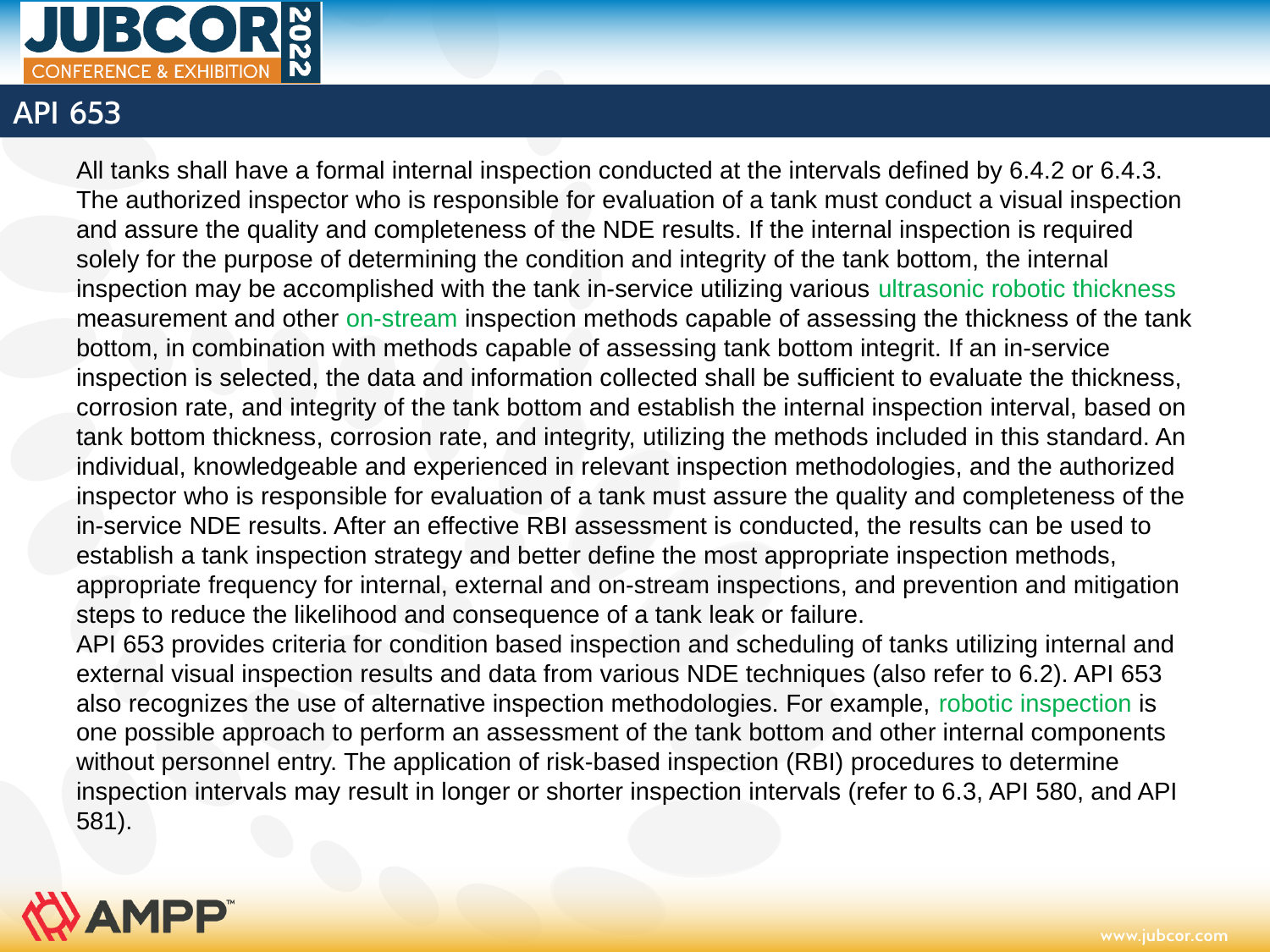

# API 653
All tanks shall have a formal internal inspection conducted at the intervals defined by 6.4.2 or 6.4.3. The authorized inspector who is responsible for evaluation of a tank must conduct a visual inspection and assure the quality and completeness of the NDE results. If the internal inspection is required solely for the purpose of determining the condition and integrity of the tank bottom, the internal inspection may be accomplished with the tank in-service utilizing various ultrasonic robotic thickness measurement and other on-stream inspection methods capable of assessing the thickness of the tank bottom, in combination with methods capable of assessing tank bottom integrit. If an in-service inspection is selected, the data and information collected shall be sufficient to evaluate the thickness, corrosion rate, and integrity of the tank bottom and establish the internal inspection interval, based on tank bottom thickness, corrosion rate, and integrity, utilizing the methods included in this standard. An individual, knowledgeable and experienced in relevant inspection methodologies, and the authorized inspector who is responsible for evaluation of a tank must assure the quality and completeness of the in-service NDE results. After an effective RBI assessment is conducted, the results can be used to establish a tank inspection strategy and better define the most appropriate inspection methods, appropriate frequency for internal, external and on-stream inspections, and prevention and mitigation steps to reduce the likelihood and consequence of a tank leak or failure.
API 653 provides criteria for condition based inspection and scheduling of tanks utilizing internal and external visual inspection results and data from various NDE techniques (also refer to 6.2). API 653 also recognizes the use of alternative inspection methodologies. For example, robotic inspection is one possible approach to perform an assessment of the tank bottom and other internal components without personnel entry. The application of risk-based inspection (RBI) procedures to determine inspection intervals may result in longer or shorter inspection intervals (refer to 6.3, API 580, and API 581).